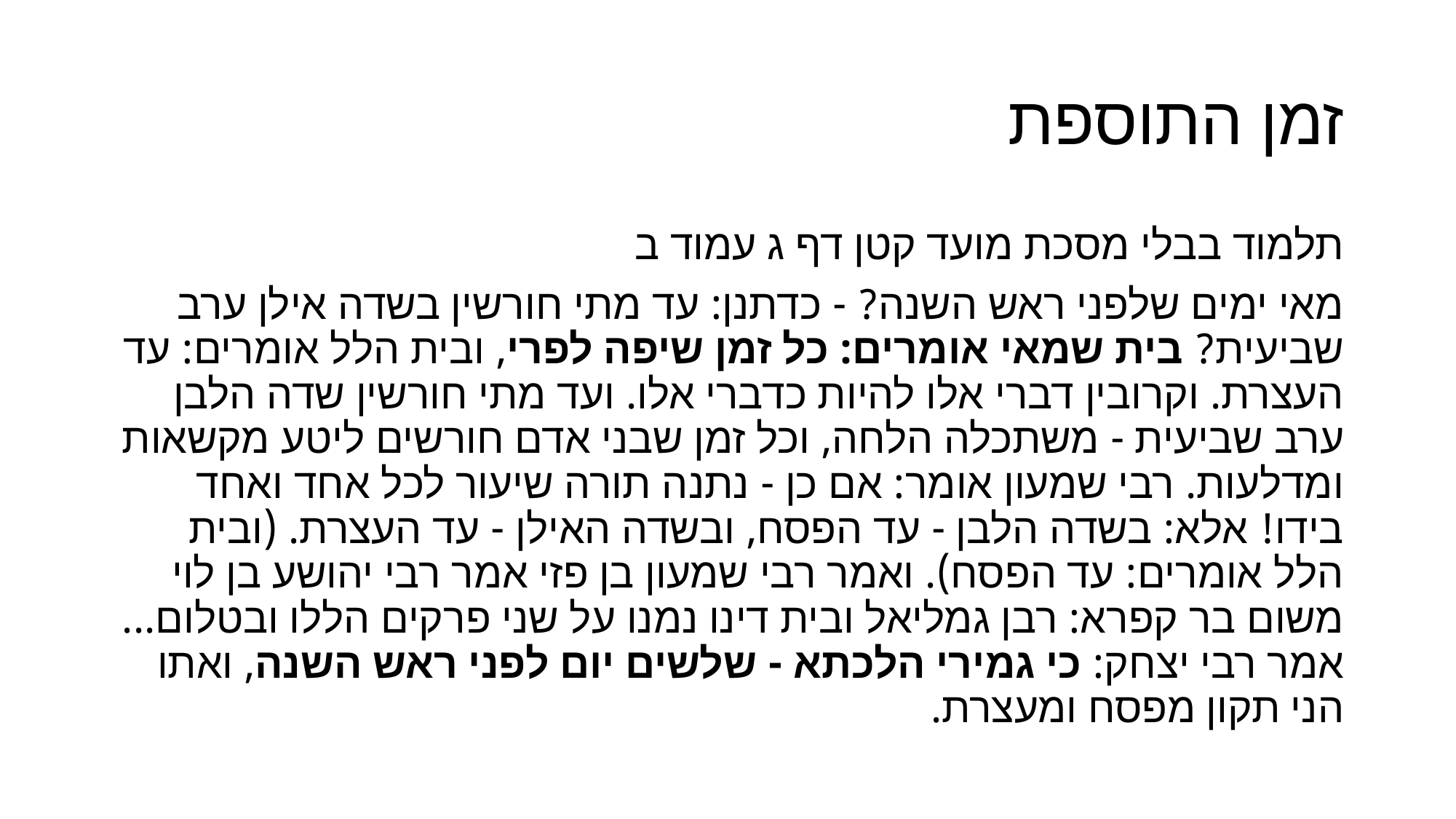

# זמן התוספת
תלמוד בבלי מסכת מועד קטן דף ג עמוד ב
מאי ימים שלפני ראש השנה? - כדתנן: עד מתי חורשין בשדה אילן ערב שביעית? בית שמאי אומרים: כל זמן שיפה לפרי, ובית הלל אומרים: עד העצרת. וקרובין דברי אלו להיות כדברי אלו. ועד מתי חורשין שדה הלבן ערב שביעית - משתכלה הלחה, וכל זמן שבני אדם חורשים ליטע מקשאות ומדלעות. רבי שמעון אומר: אם כן - נתנה תורה שיעור לכל אחד ואחד בידו! אלא: בשדה הלבן - עד הפסח, ובשדה האילן - עד העצרת. (ובית הלל אומרים: עד הפסח). ואמר רבי שמעון בן פזי אמר רבי יהושע בן לוי משום בר קפרא: רבן גמליאל ובית דינו נמנו על שני פרקים הללו ובטלום... אמר רבי יצחק: כי גמירי הלכתא - שלשים יום לפני ראש השנה, ואתו הני תקון מפסח ומעצרת.